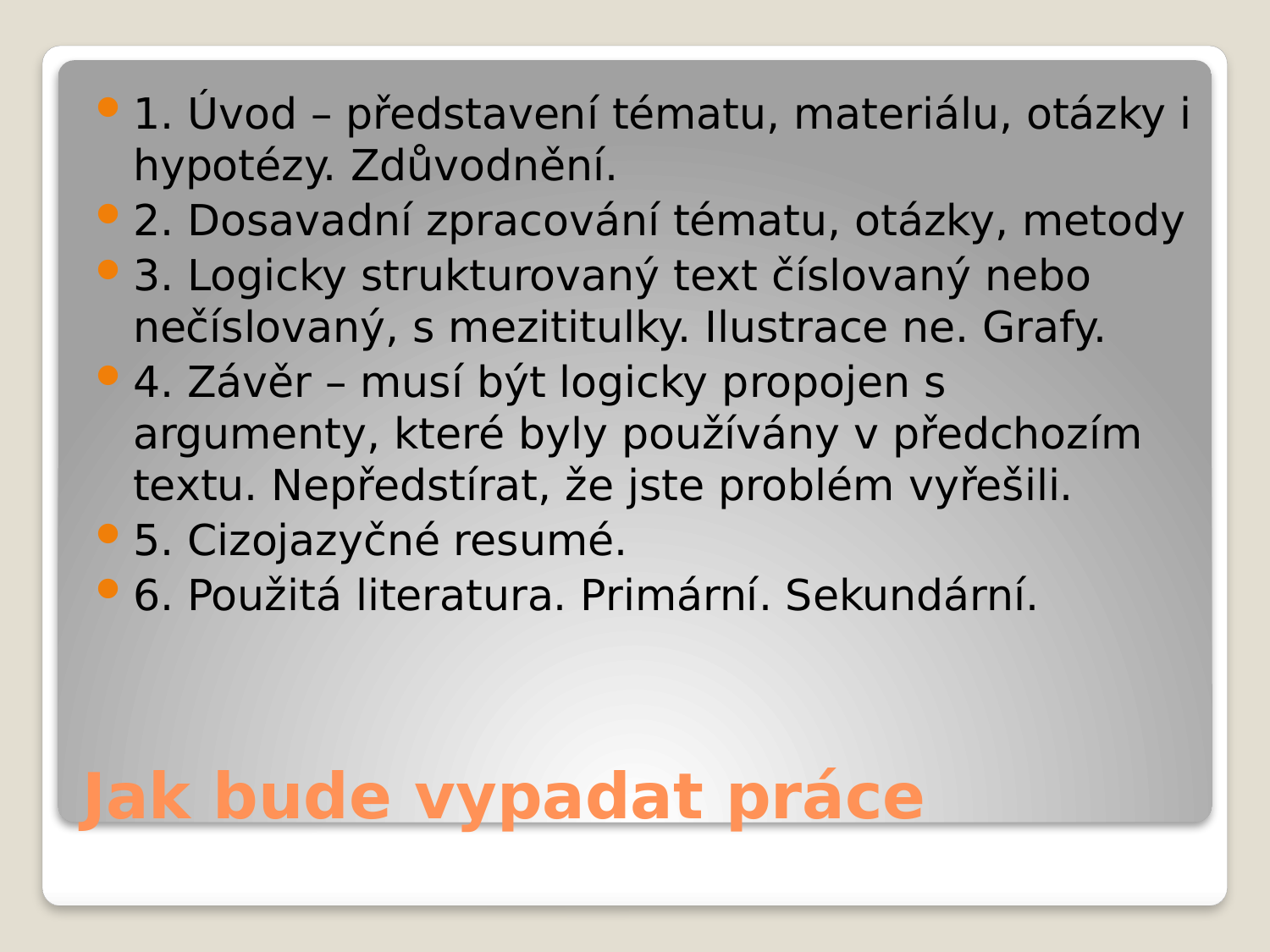

1. Úvod – představení tématu, materiálu, otázky i hypotézy. Zdůvodnění.
2. Dosavadní zpracování tématu, otázky, metody
3. Logicky strukturovaný text číslovaný nebo nečíslovaný, s mezititulky. Ilustrace ne. Grafy.
4. Závěr – musí být logicky propojen s argumenty, které byly používány v předchozím textu. Nepředstírat, že jste problém vyřešili.
5. Cizojazyčné resumé.
6. Použitá literatura. Primární. Sekundární.

# Jak bude vypadat práce